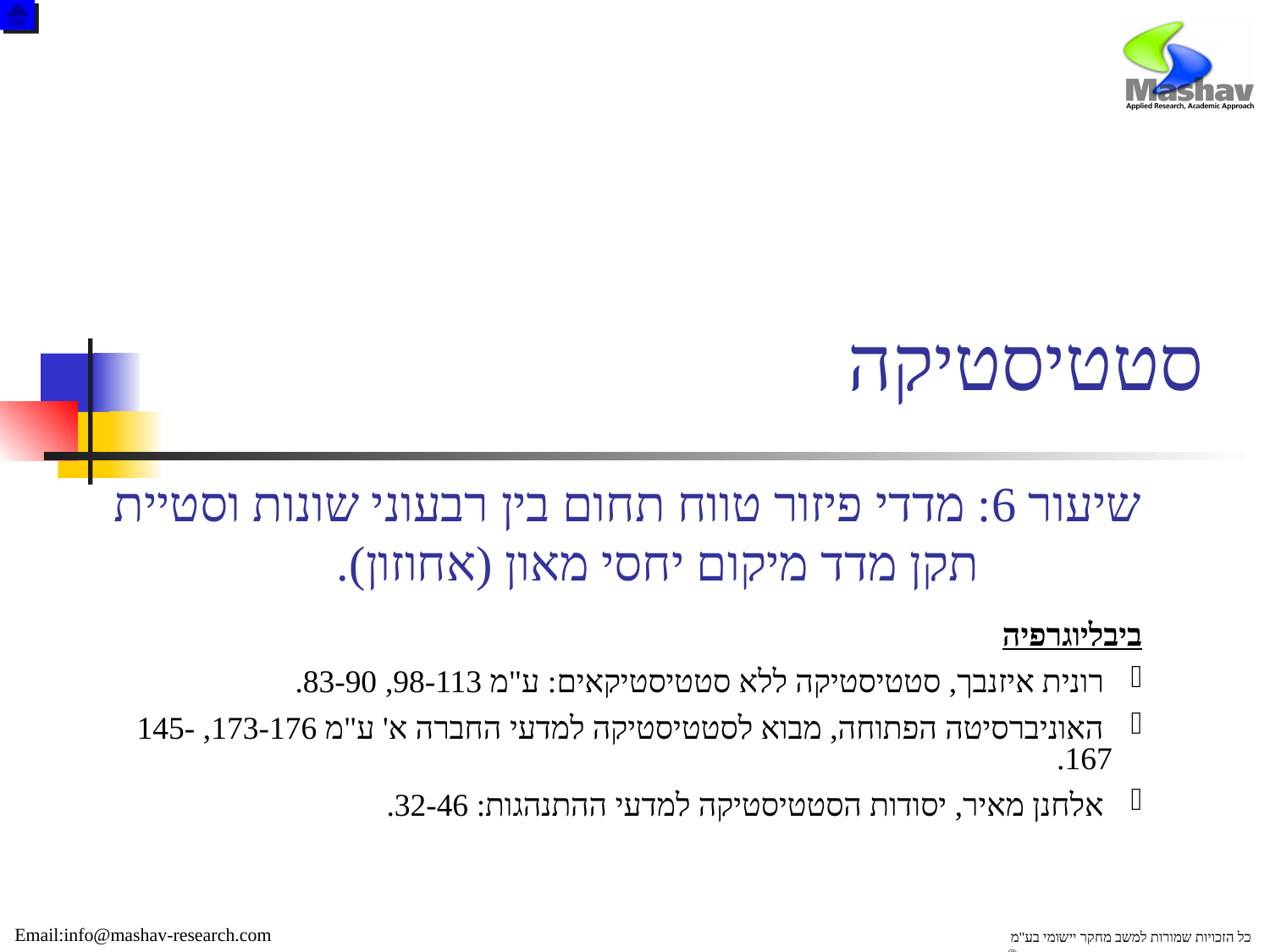

# סטטיסטיקה
שיעור 6: מדדי פיזור טווח תחום בין רבעוני שונות וסטיית תקן מדד מיקום יחסי מאון (אחוזון).
ביבליוגרפיה
 רונית איזנבך, סטטיסטיקה ללא סטטיסטיקאים: ע"מ 98-113, 83-90.
 האוניברסיטה הפתוחה, מבוא לסטטיסטיקה למדעי החברה א' ע"מ 173-176, 145-167.
 אלחנן מאיר, יסודות הסטטיסטיקה למדעי ההתנהגות: 32-46.